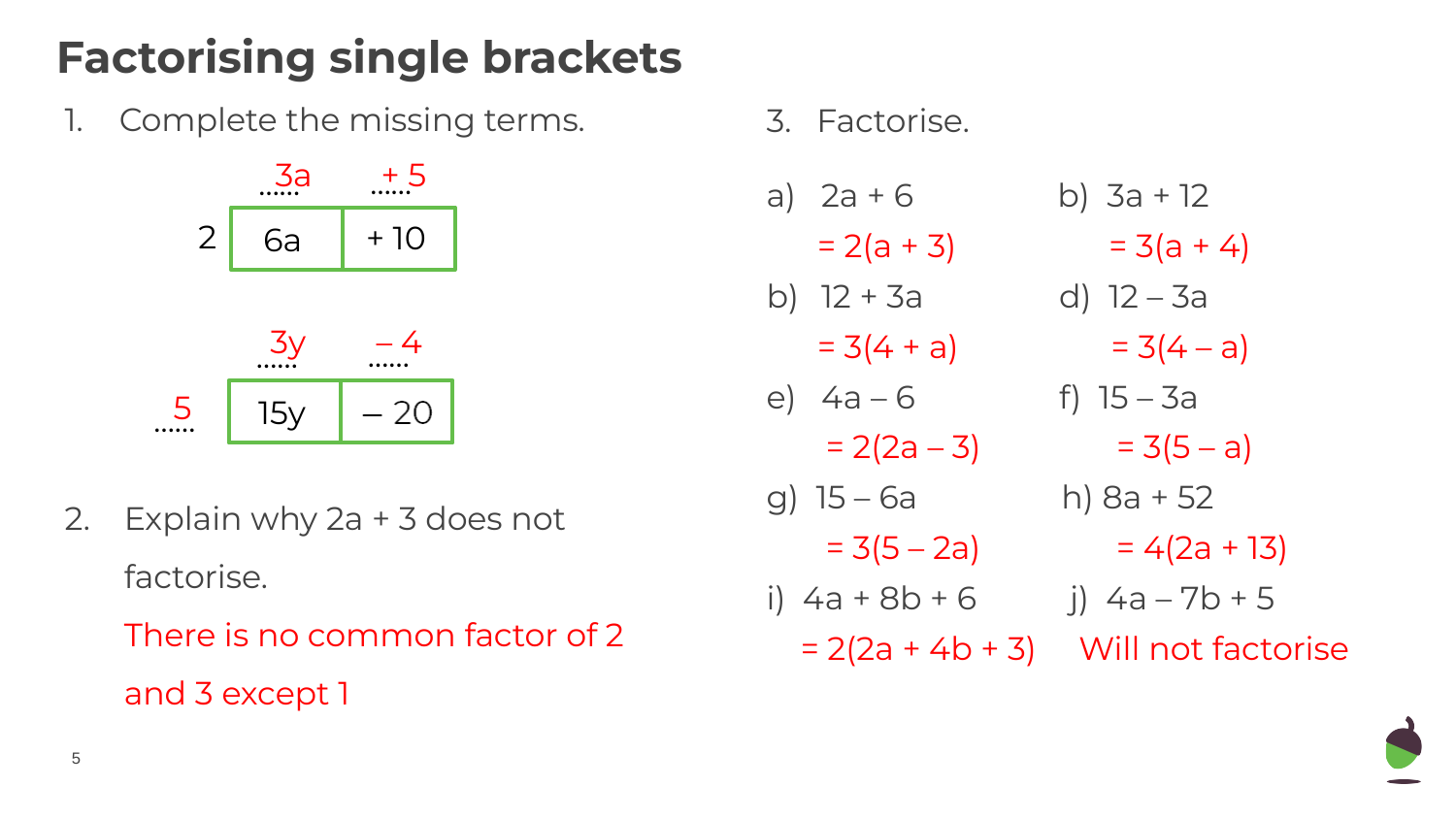

# Factorising single brackets

Complete the missing terms.

2.    Explain why 2a + 3 does not
       factorise.
       There is no common factor of 2
       and 3 except 1

3.   Factorise.

2a + 6                 b)  3a + 12
      = 2(a + 3)                  = 3(a + 4)
12 + 3a                d)  12 – 3a
      = 3(4 + a)                  = 3(4 – a)
4a – 6                 f)  15 – 3a
       = 2(2a – 3)                = 3(5 – a)
g)  15 – 6a                 h) 8a + 52
       = 3(5 – 2a)                = 4(2a + 13)
i)  4a + 8b + 6           j)  4a – 7b + 5
    = 2(2a + 4b + 3)     Will not factorise

3a
+ 5
……
……

2
+ 10
6a
3y
– 4
……
……

15y

5
……
5